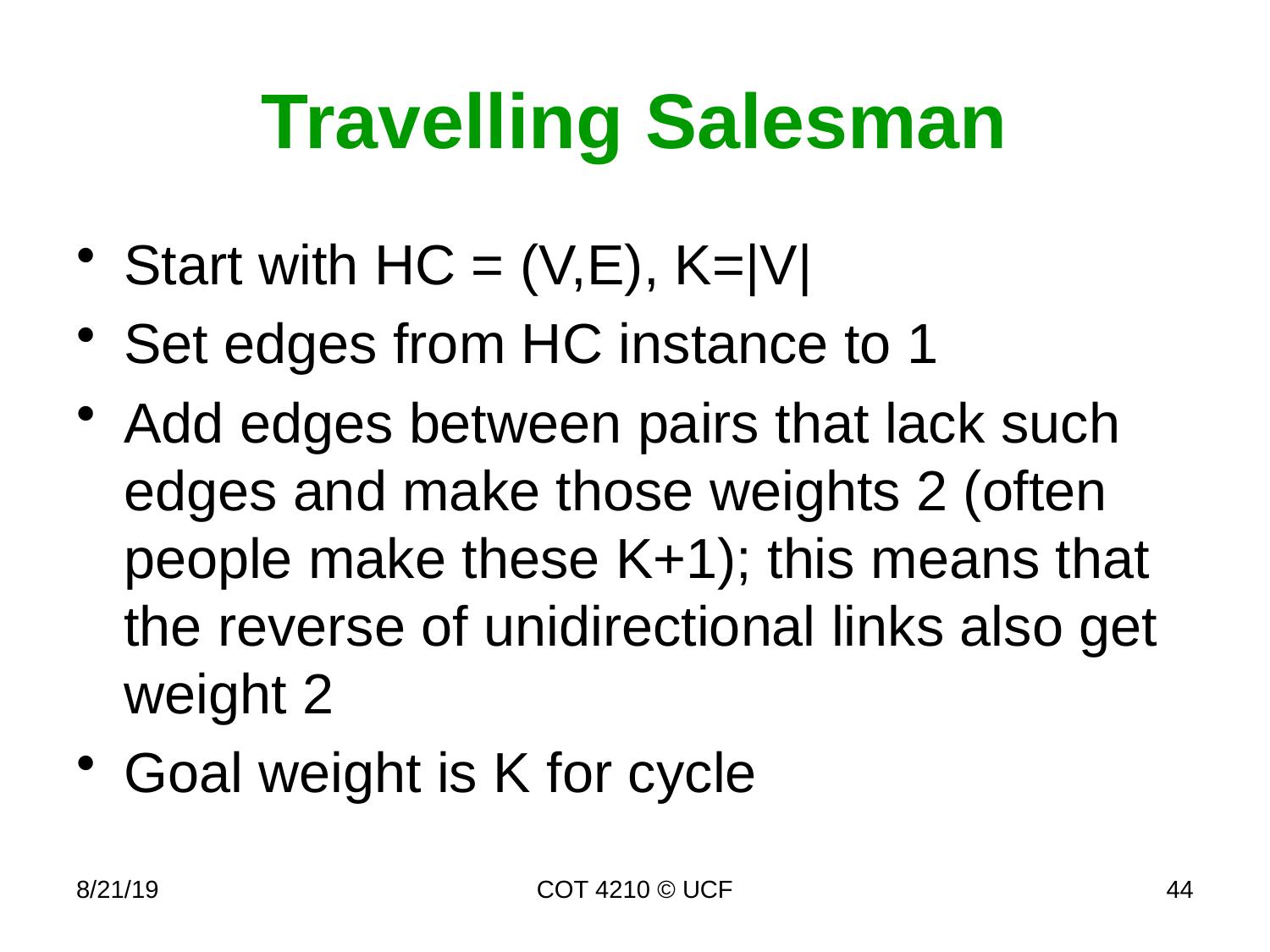

# Travelling Salesman
Start with HC = (V,E), K=|V|
Set edges from HC instance to 1
Add edges between pairs that lack such edges and make those weights 2 (often people make these K+1); this means that the reverse of unidirectional links also get weight 2
Goal weight is K for cycle
8/21/19
COT 4210 © UCF
44